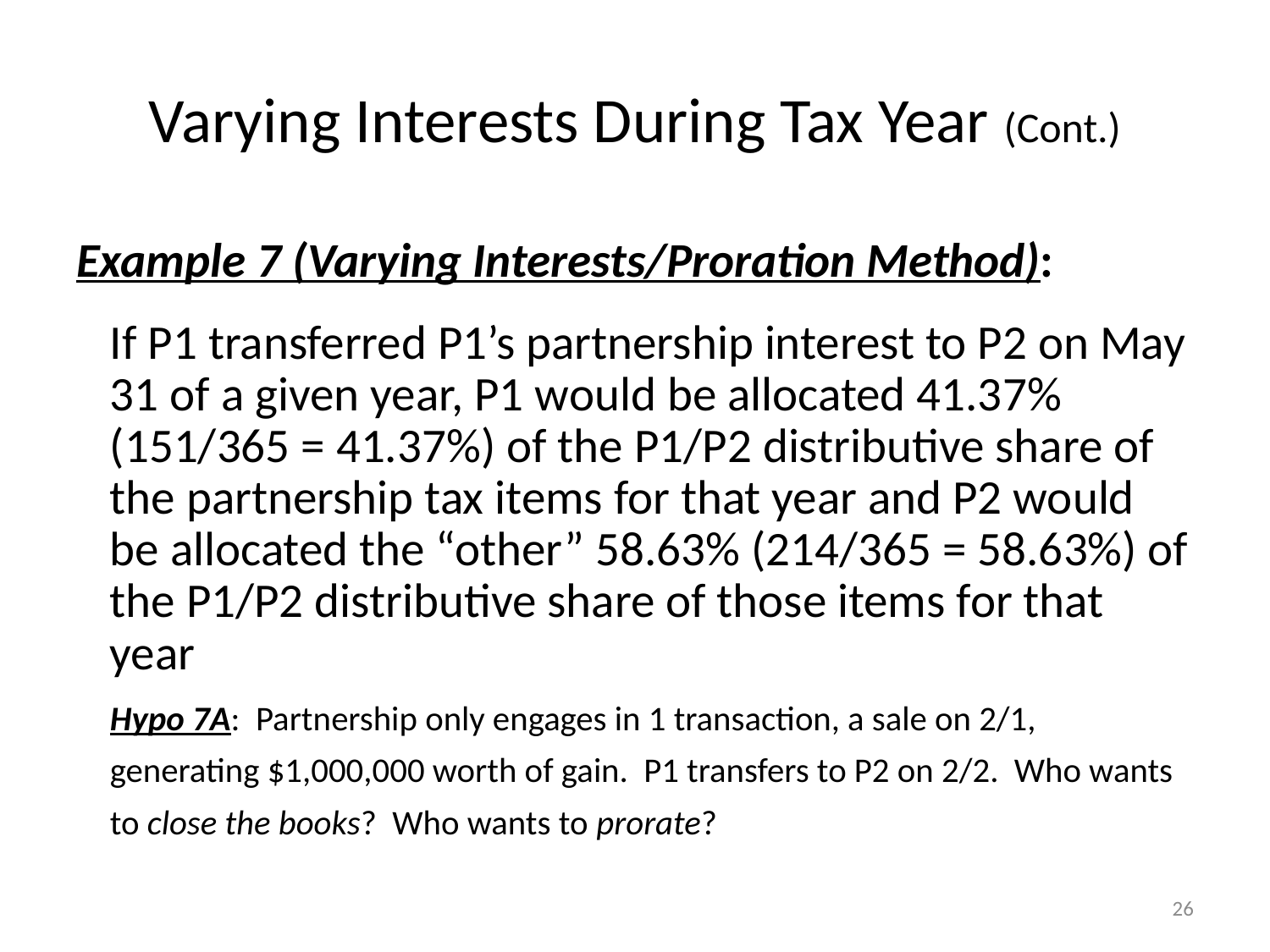

# Varying Interests During Tax Year (Cont.)
Example 7 (Varying Interests/Proration Method):
If P1 transferred P1’s partnership interest to P2 on May 31 of a given year, P1 would be allocated 41.37% (151/365 = 41.37%) of the P1/P2 distributive share of the partnership tax items for that year and P2 would be allocated the “other” 58.63% (214/365 = 58.63%) of the P1/P2 distributive share of those items for that year
Hypo 7A:  Partnership only engages in 1 transaction, a sale on 2/1, generating $1,000,000 worth of gain.  P1 transfers to P2 on 2/2.  Who wants to close the books?  Who wants to prorate?

26